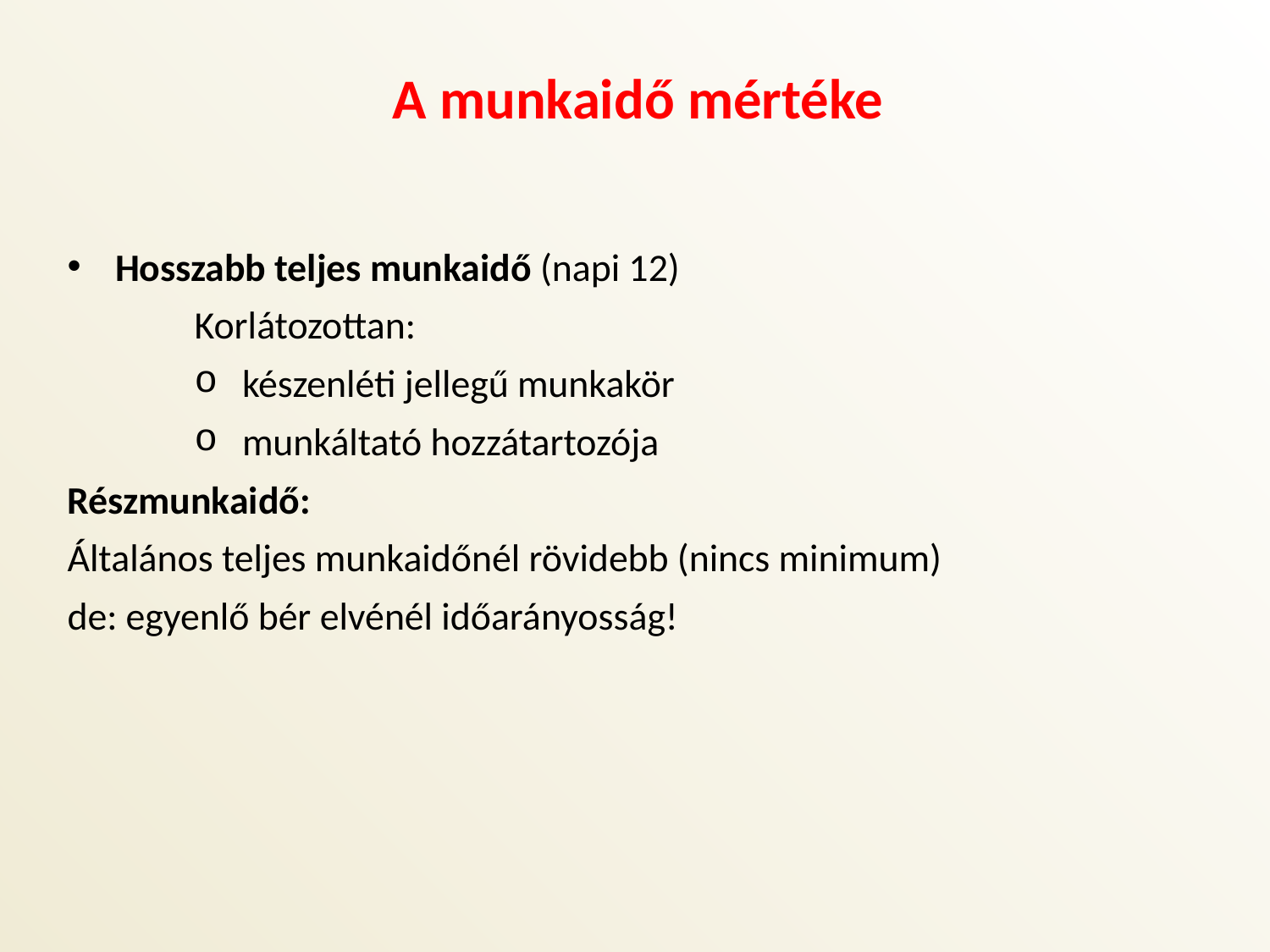

A munkaidő mértéke
Hosszabb teljes munkaidő (napi 12)
	Korlátozottan:
készenléti jellegű munkakör
munkáltató hozzátartozója
Részmunkaidő:
Általános teljes munkaidőnél rövidebb (nincs minimum)
de: egyenlő bér elvénél időarányosság!